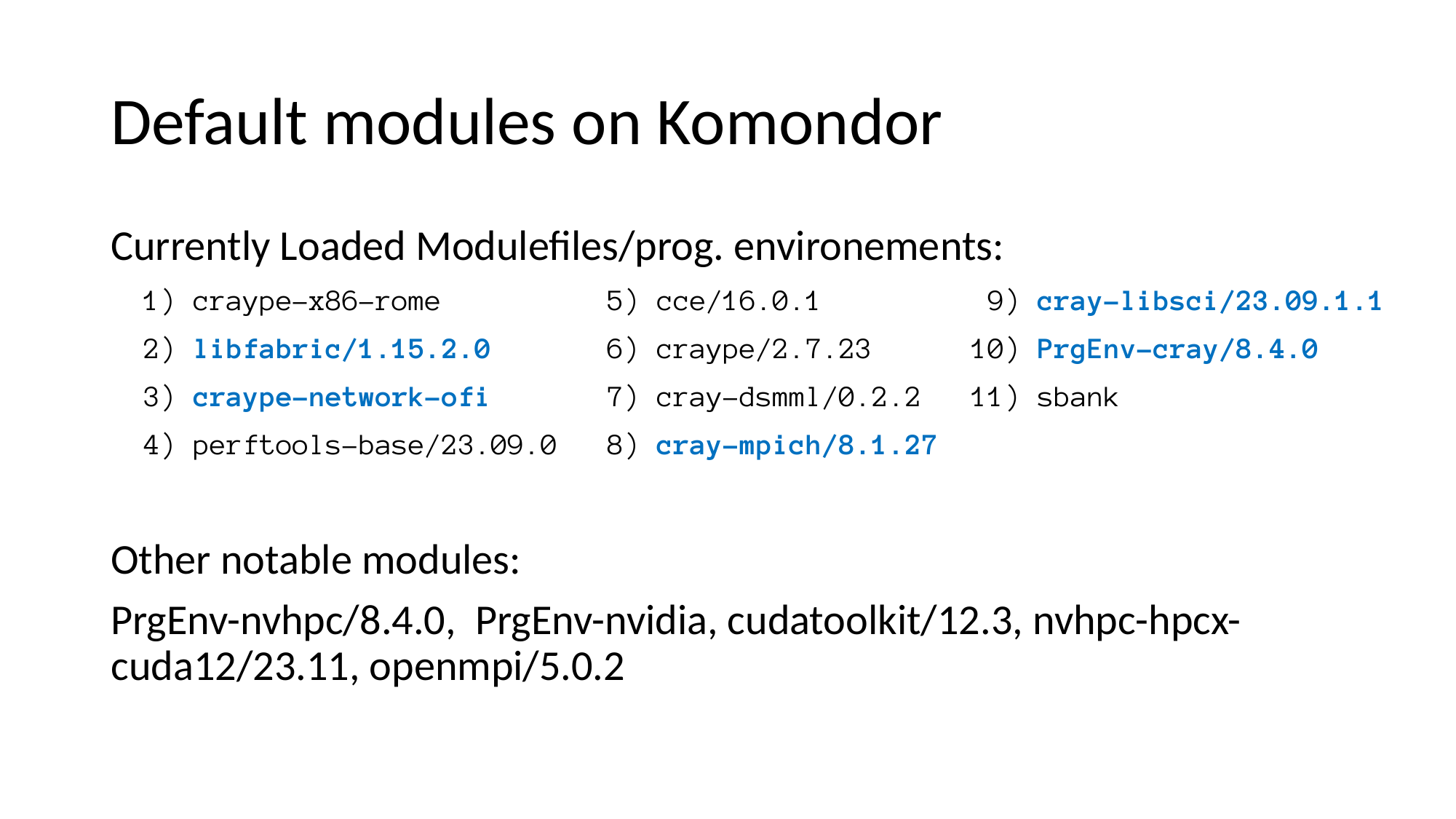

# Default modules on Komondor
Currently Loaded Modulefiles/prog. environements:
  1) craype-x86-rome          5) cce/16.0.1          9) cray-libsci/23.09.1.1
  2) libfabric/1.15.2.0       6) craype/2.7.23      10) PrgEnv-cray/8.4.0
  3) craype-network-ofi       7) cray-dsmml/0.2.2   11) sbank
  4) perftools-base/23.09.0   8) cray-mpich/8.1.27

Other notable modules:
PrgEnv-nvhpc/8.4.0,  PrgEnv-nvidia, cudatoolkit/12.3, nvhpc-hpcx-cuda12/23.11, openmpi/5.0.2